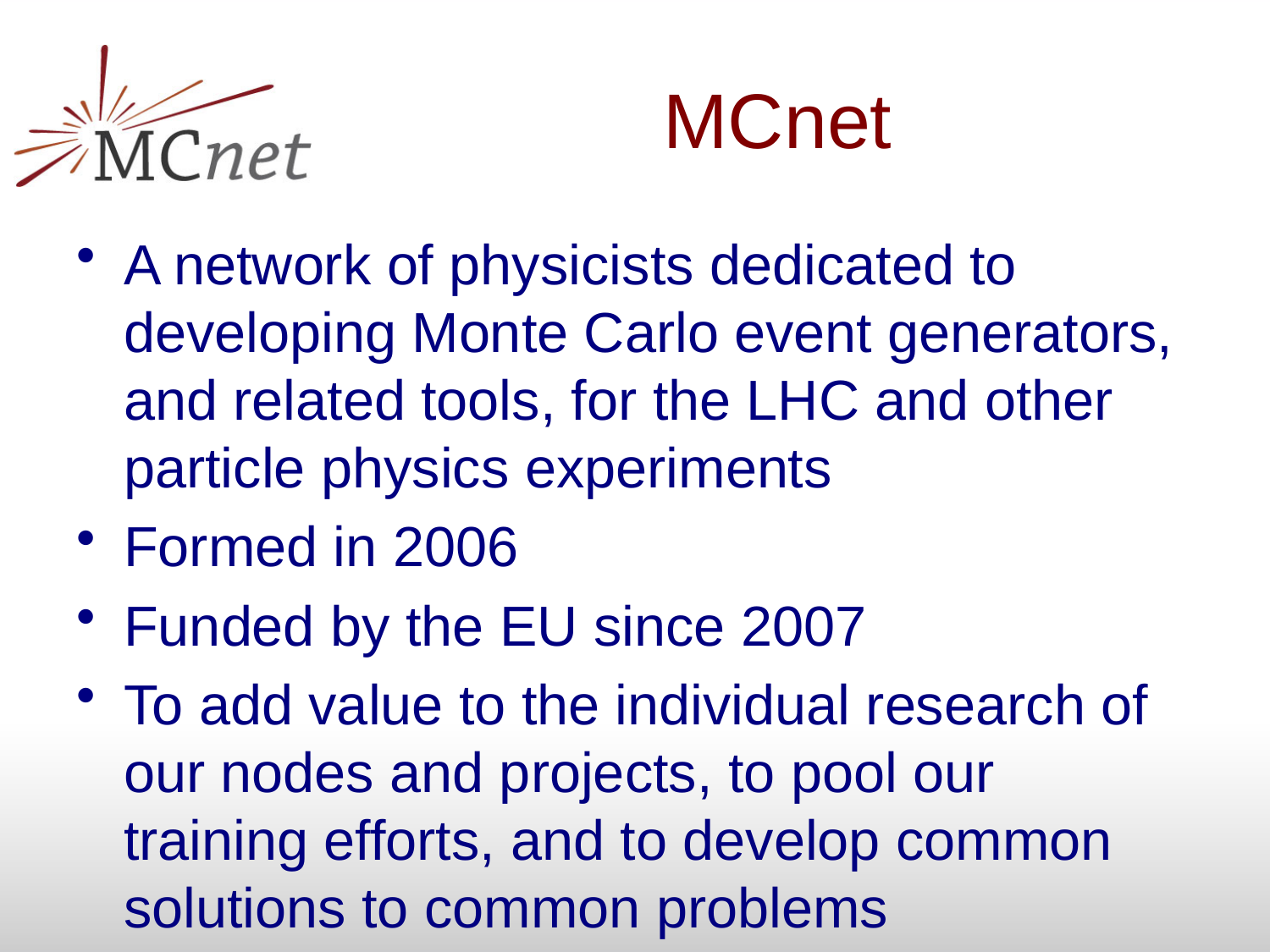

# MCnet
A network of physicists dedicated to developing Monte Carlo event generators, and related tools, for the LHC and other particle physics experiments
Formed in 2006
Funded by the EU since 2007
To add value to the individual research of our nodes and projects, to pool our training efforts, and to develop common solutions to common problems